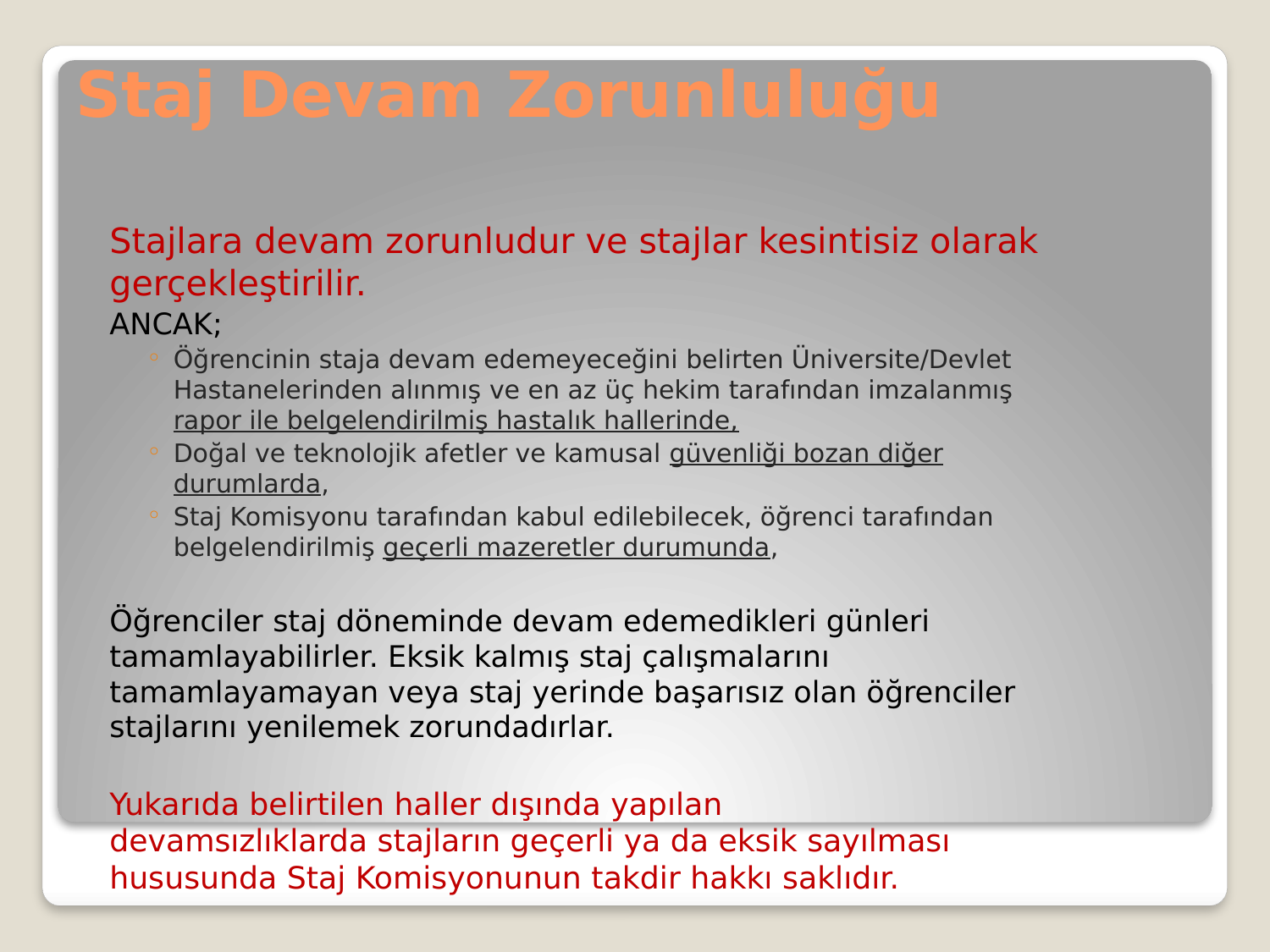

# Staj Devam Zorunluluğu
Stajlara devam zorunludur ve stajlar kesintisiz olarak gerçekleştirilir.
ANCAK;
Öğrencinin staja devam edemeyeceğini belirten Üniversite/Devlet Hastanelerinden alınmış ve en az üç hekim tarafından imzalanmış rapor ile belgelendirilmiş hastalık hallerinde,
Doğal ve teknolojik afetler ve kamusal güvenliği bozan diğer durumlarda,
Staj Komisyonu tarafından kabul edilebilecek, öğrenci tarafından belgelendirilmiş geçerli mazeretler durumunda,

Öğrenciler staj döneminde devam edemedikleri günleri tamamlayabilirler. Eksik kalmış staj çalışmalarını tamamlayamayan veya staj yerinde başarısız olan öğrenciler stajlarını yenilemek zorundadırlar.

Yukarıda belirtilen haller dışında yapılan devamsızlıklarda stajların geçerli ya da eksik sayılması hususunda Staj Komisyonunun takdir hakkı saklıdır.